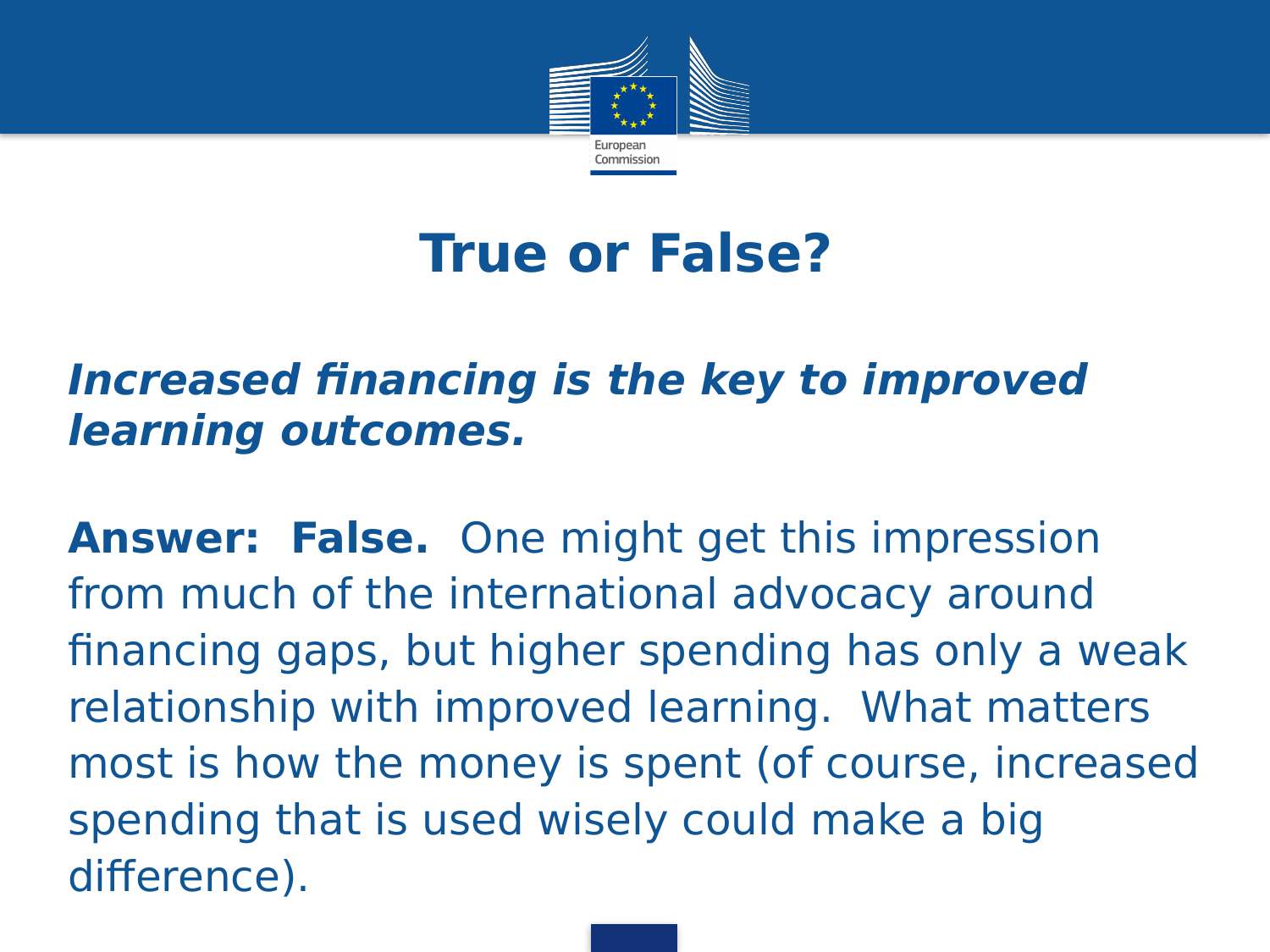

# True or False?
Increased financing is the key to improved learning outcomes.
Answer:  False.  One might get this impression from much of the international advocacy around financing gaps, but higher spending has only a weak relationship with improved learning.  What matters most is how the money is spent (of course, increased spending that is used wisely could make a big difference).